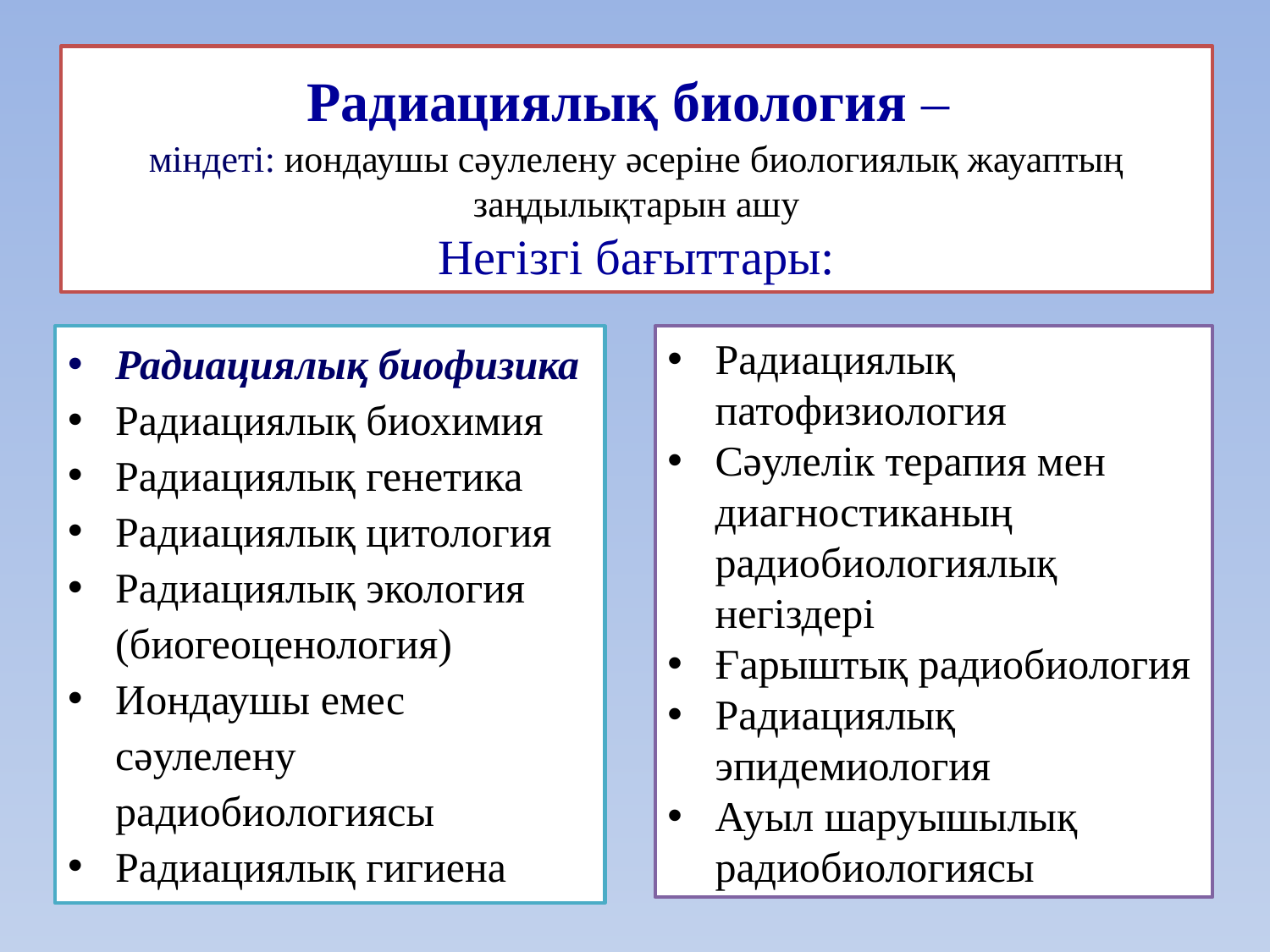

# Радиациялық биология – міндеті: иондаушы сәулелену әсеріне биологиялық жауаптың заңдылықтарын ашу Негізгі бағыттары:
Радиациялық биофизика
Радиациялық биохимия
Радиациялық генетика
Радиациялық цитология
Радиациялық экология (биогеоценология)
Иондаушы емес сәулелену радиобиологиясы
Радиациялық гигиена
Радиациялық патофизиология
Сәулелік терапия мен диагностиканың радиобиологиялық негіздері
Ғарыштық радиобиология
Радиациялық эпидемиология
Ауыл шаруышылық радиобиологиясы